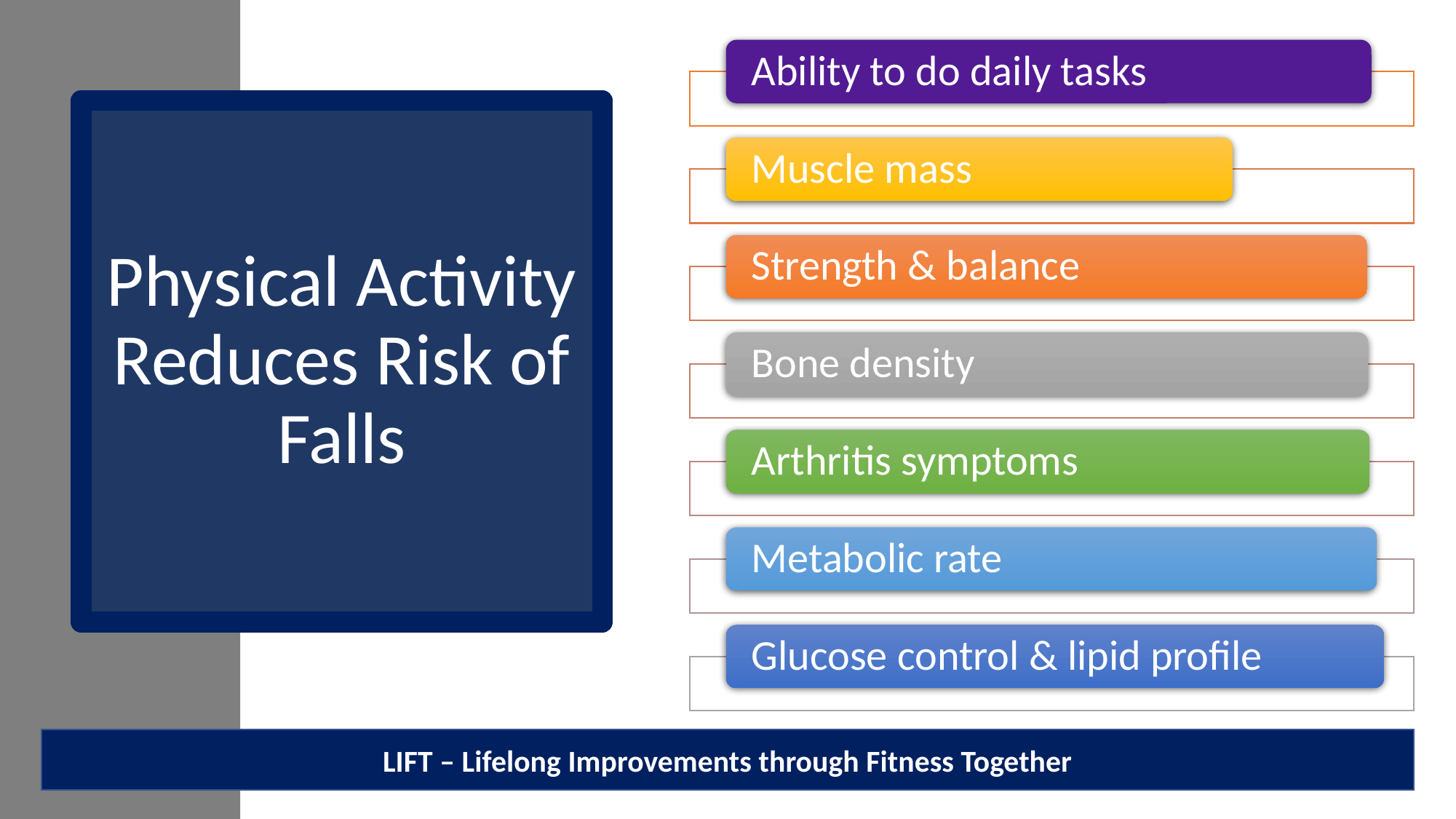

Ability to do daily tasks
Muscle mass
Strength & balance
Bone density
Arthritis symptoms
Metabolic rate
Glucose control & lipid profile
# Physical Activity Reduces Risk of Falls
LIFT – Lifelong Improvements through Fitness Together